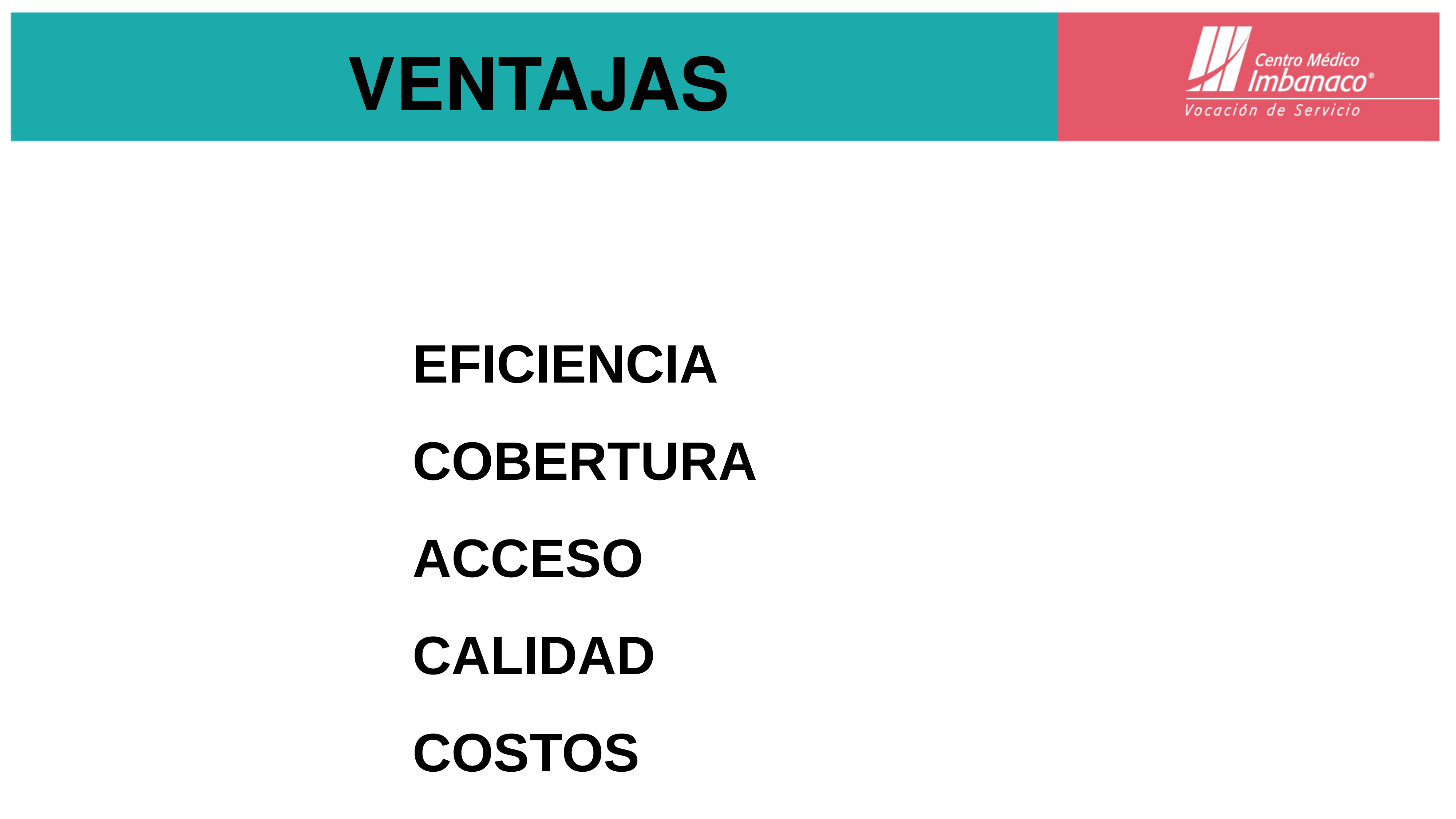

VENTAJAS
# EFICIENCIA COBERTURA ACCESO CALIDAD COSTOS